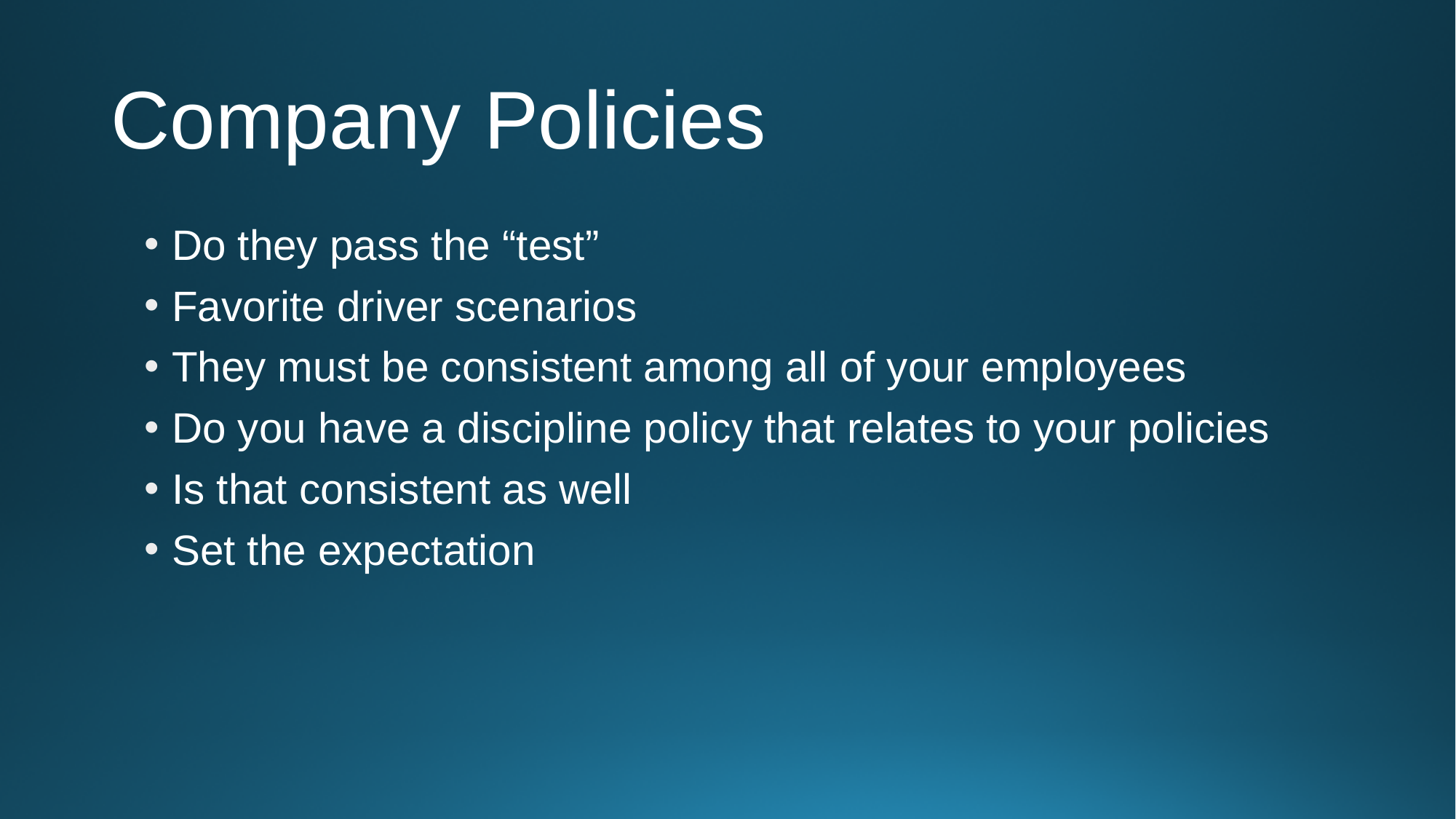

# Company Policies
Do they pass the “test”
Favorite driver scenarios
They must be consistent among all of your employees
Do you have a discipline policy that relates to your policies
Is that consistent as well
Set the expectation